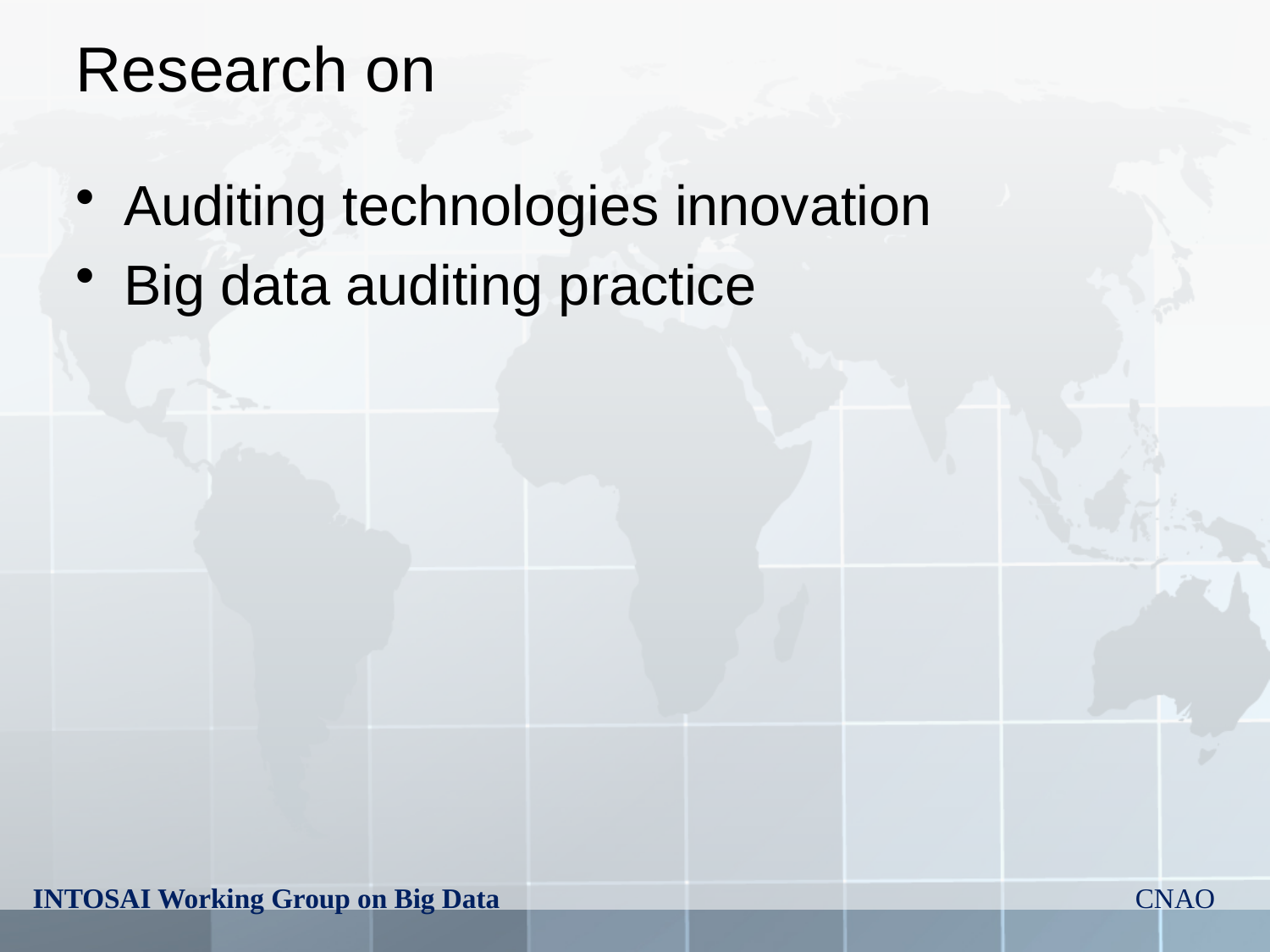

# Research on
Auditing technologies innovation
Big data auditing practice